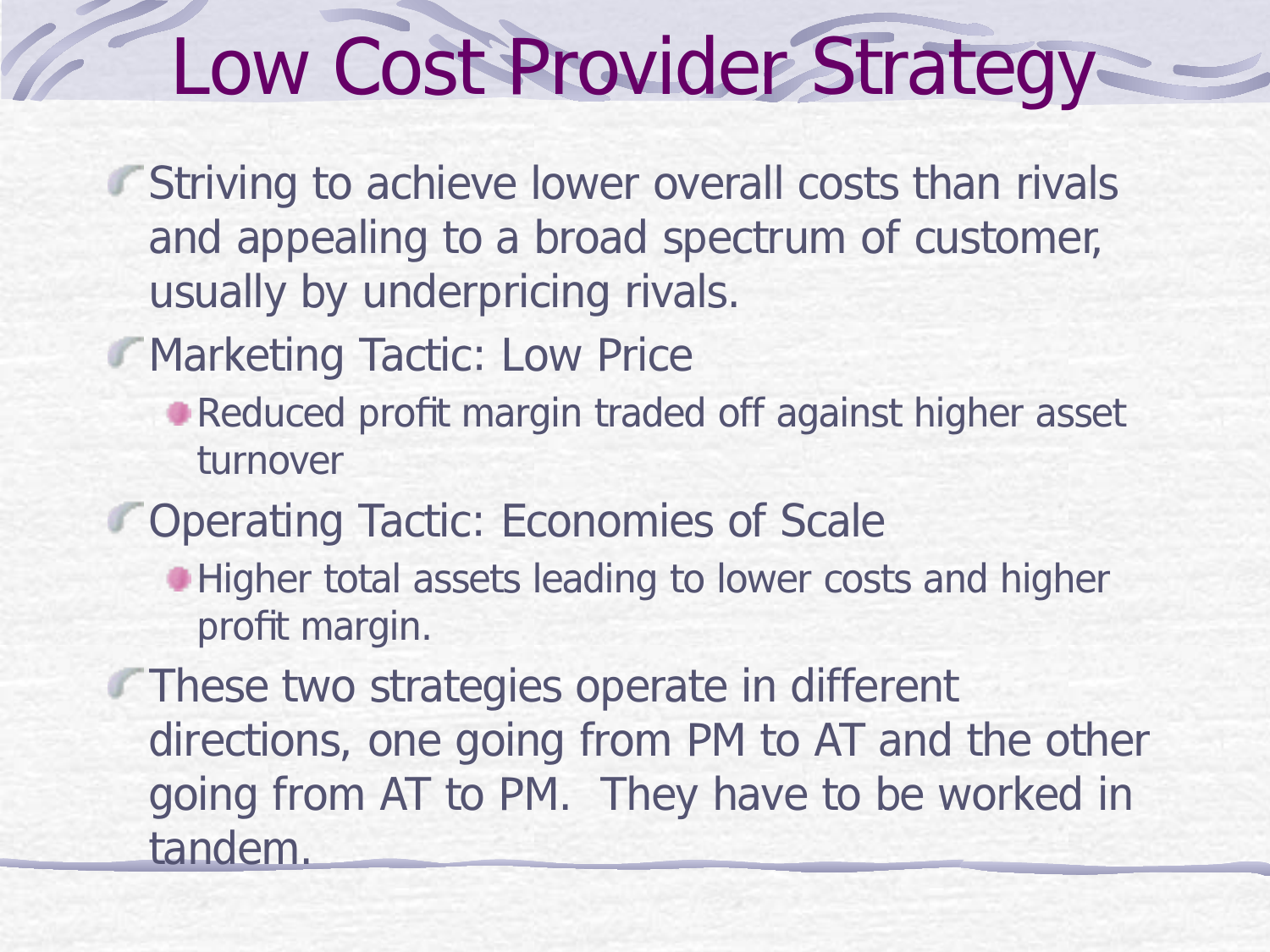

# Low Cost Provider Strategy
Striving to achieve lower overall costs than rivals and appealing to a broad spectrum of customer, usually by underpricing rivals.
Marketing Tactic: Low Price
Reduced profit margin traded off against higher asset turnover
Operating Tactic: Economies of Scale
Higher total assets leading to lower costs and higher profit margin.
These two strategies operate in different directions, one going from PM to AT and the other going from AT to PM.  They have to be worked in tandem.